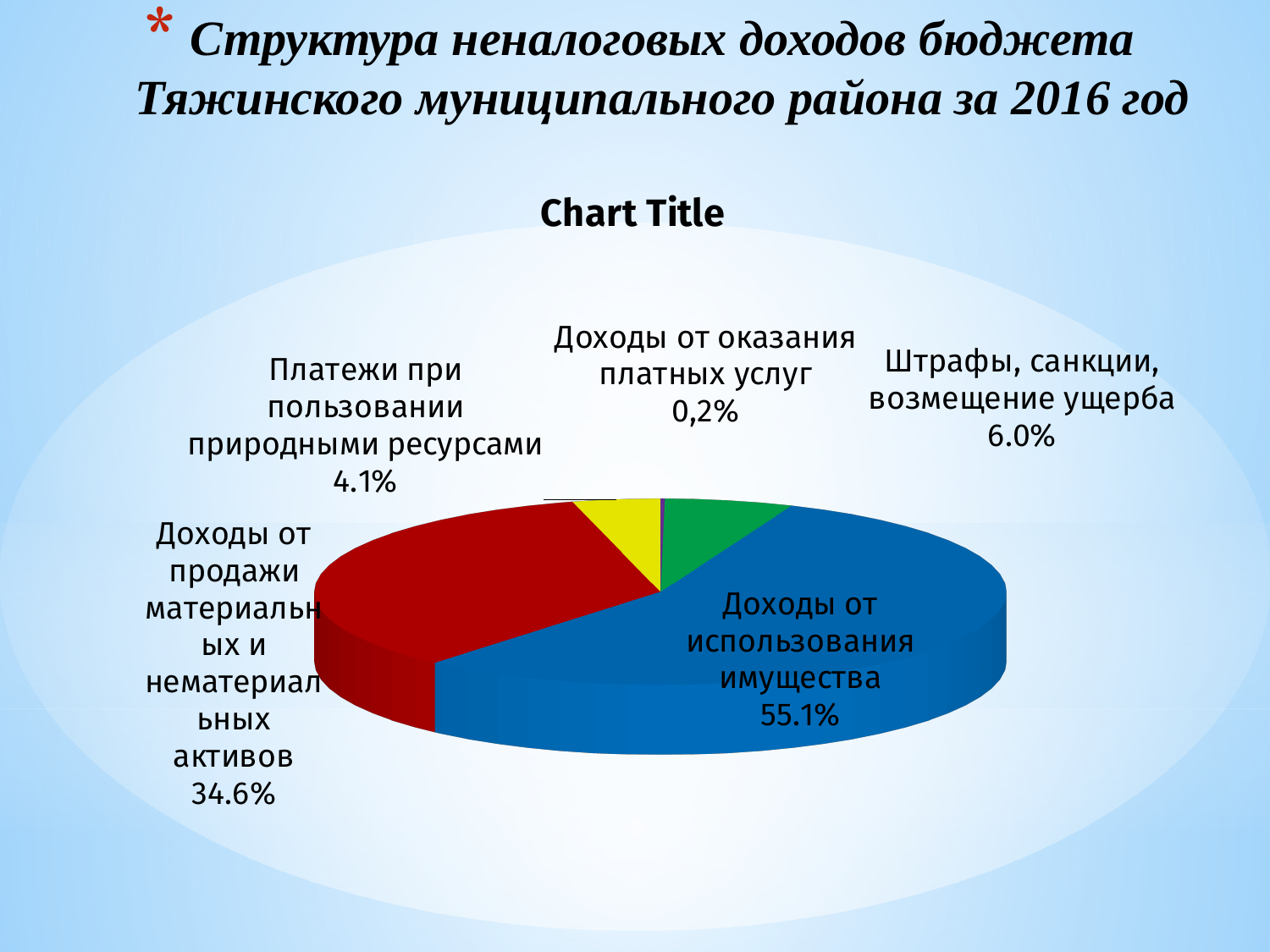

# Структура неналоговых доходов бюджета Тяжинского муниципального района за 2016 год

[unsupported chart]